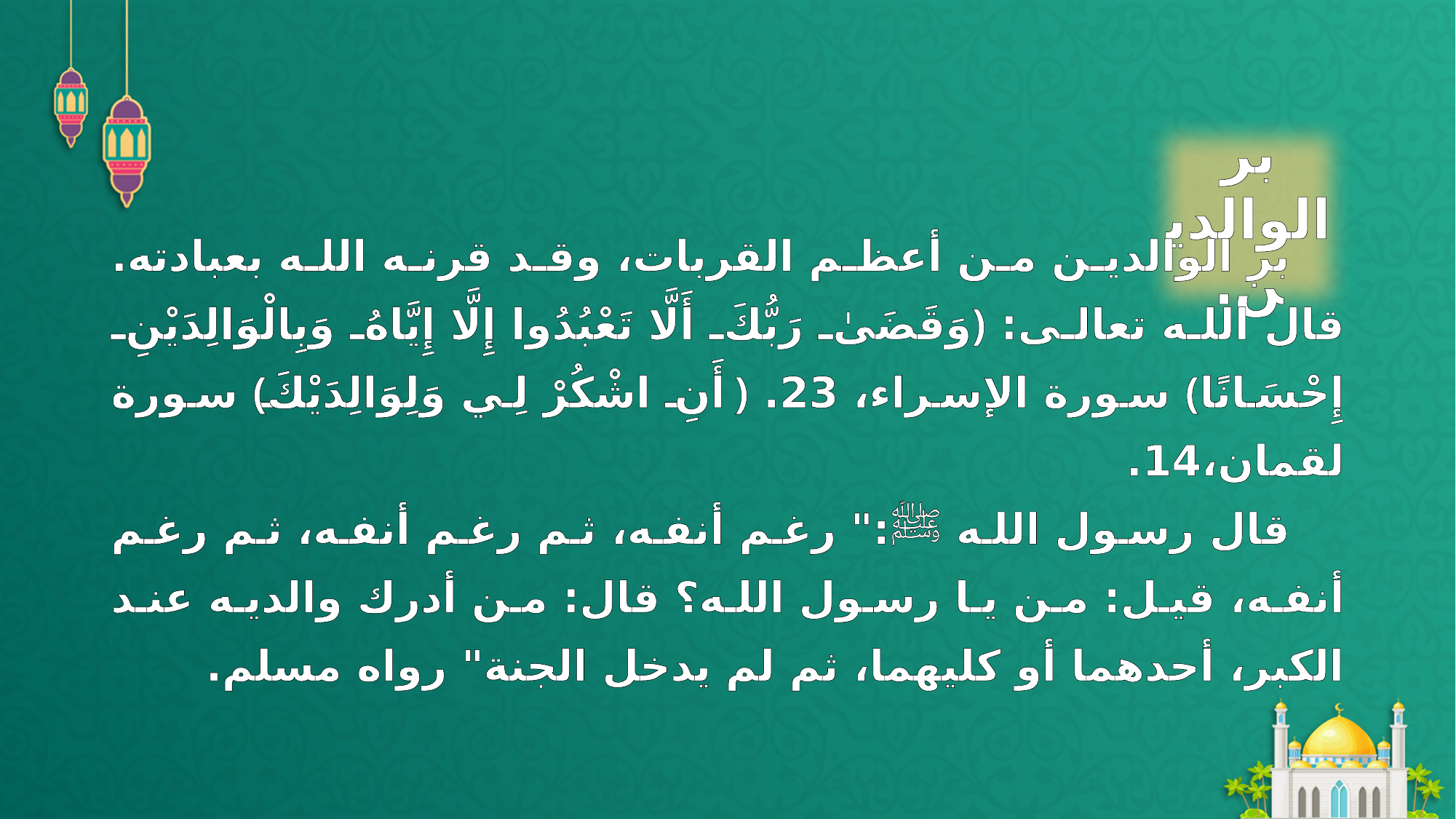

بر الوالدين.
بر الوالدين من أعظم القربات، وقد قرنه الله بعبادته. قال الله تعالى: ﴿وَقَضَىٰ رَبُّكَ أَلَّا تَعْبُدُوا إِلَّا إِيَّاهُ وَبِالْوَالِدَيْنِ إِحْسَانًا﴾ سورة الإسراء، 23. ﴿أَنِ اشْكُرْ لِي وَلِوَالِدَيْكَ﴾ سورة لقمان،14.
قال رسول الله ﷺ:" رغم أنفه، ثم رغم أنفه، ثم رغم أنفه، قيل: من يا رسول الله؟ قال: من أدرك والديه عند الكبر، أحدهما أو كليهما، ثم لم يدخل الجنة" رواه مسلم.